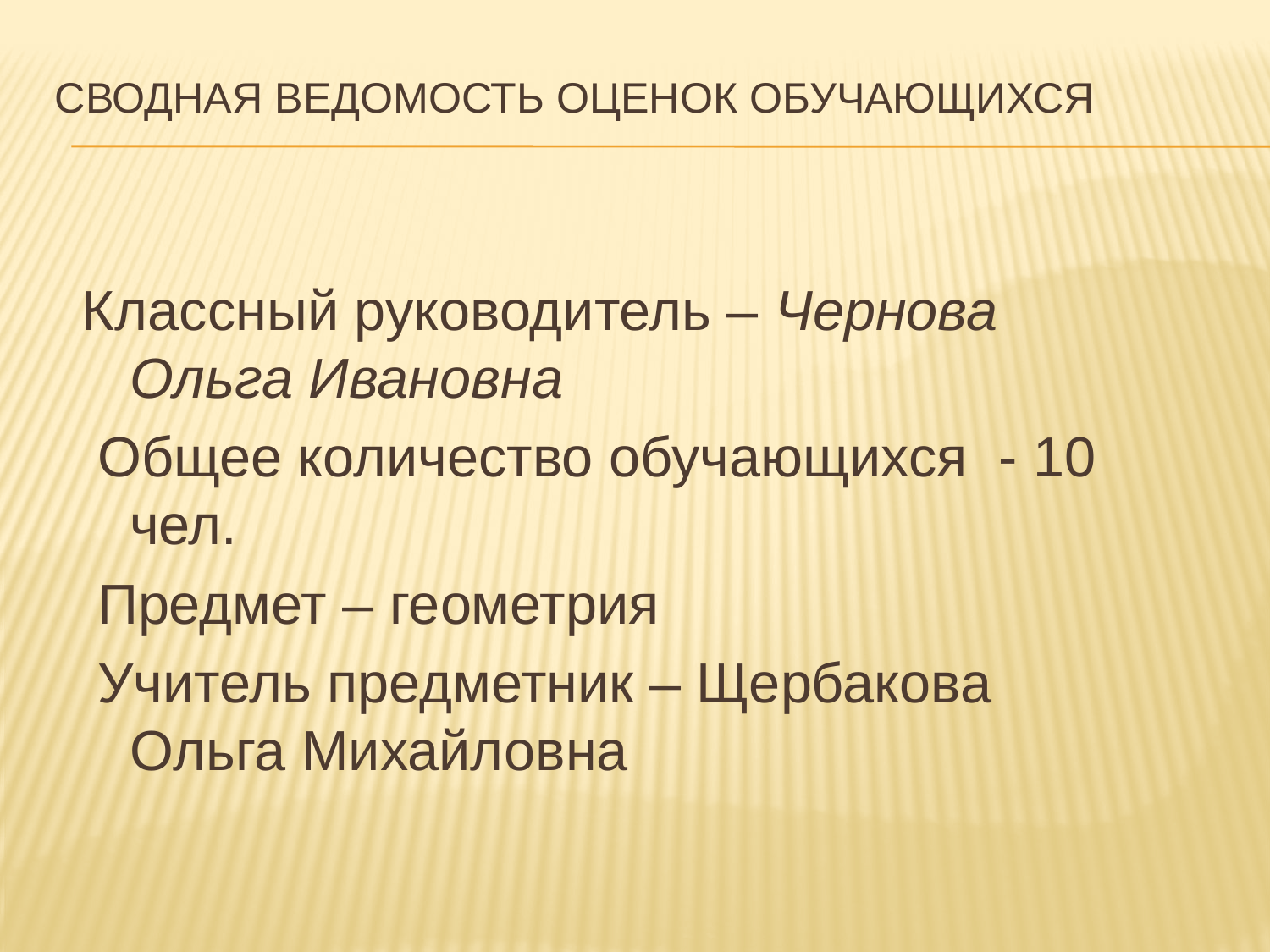

# Сводная ведомость оценок обучающихся
Классный руководитель – Чернова Ольга Ивановна
 Общее количество обучающихся  - 10 чел.
 Предмет – геометрия
 Учитель предметник – Щербакова Ольга Михайловна